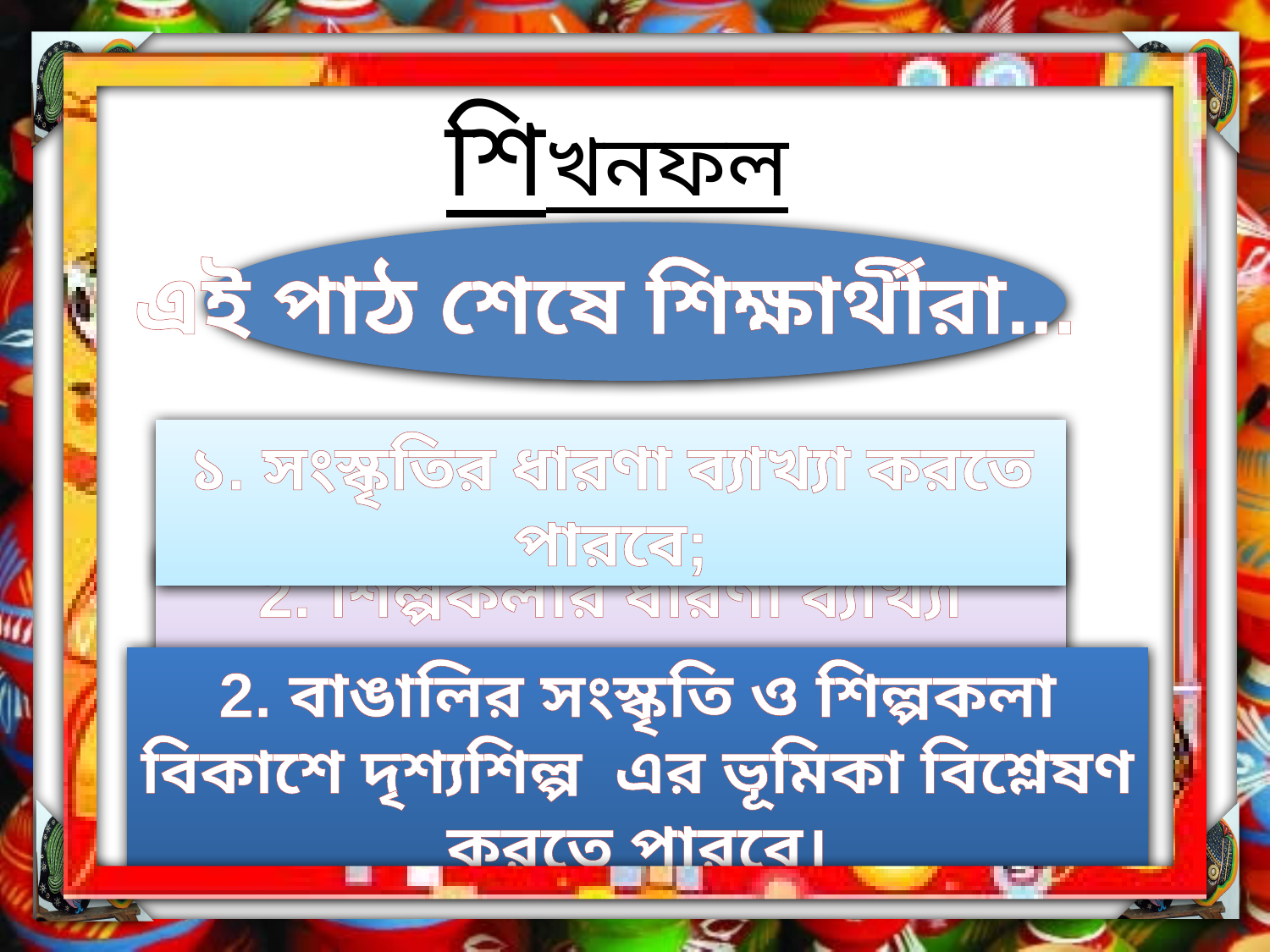

শিখনফল

এই পাঠ শেষে শিক্ষার্থীরা...
১. সংস্কৃতির ধারণা ব্যাখ্যা করতে পারবে;
2. শিল্পকলার ধারণা ব্যাখ্যা করতে পারবে;
2. বাঙালির সংস্কৃতি ও শিল্পকলা বিকাশে দৃশ্যশিল্প  এর ভূমিকা বিশ্লেষণ করতে পারবে।